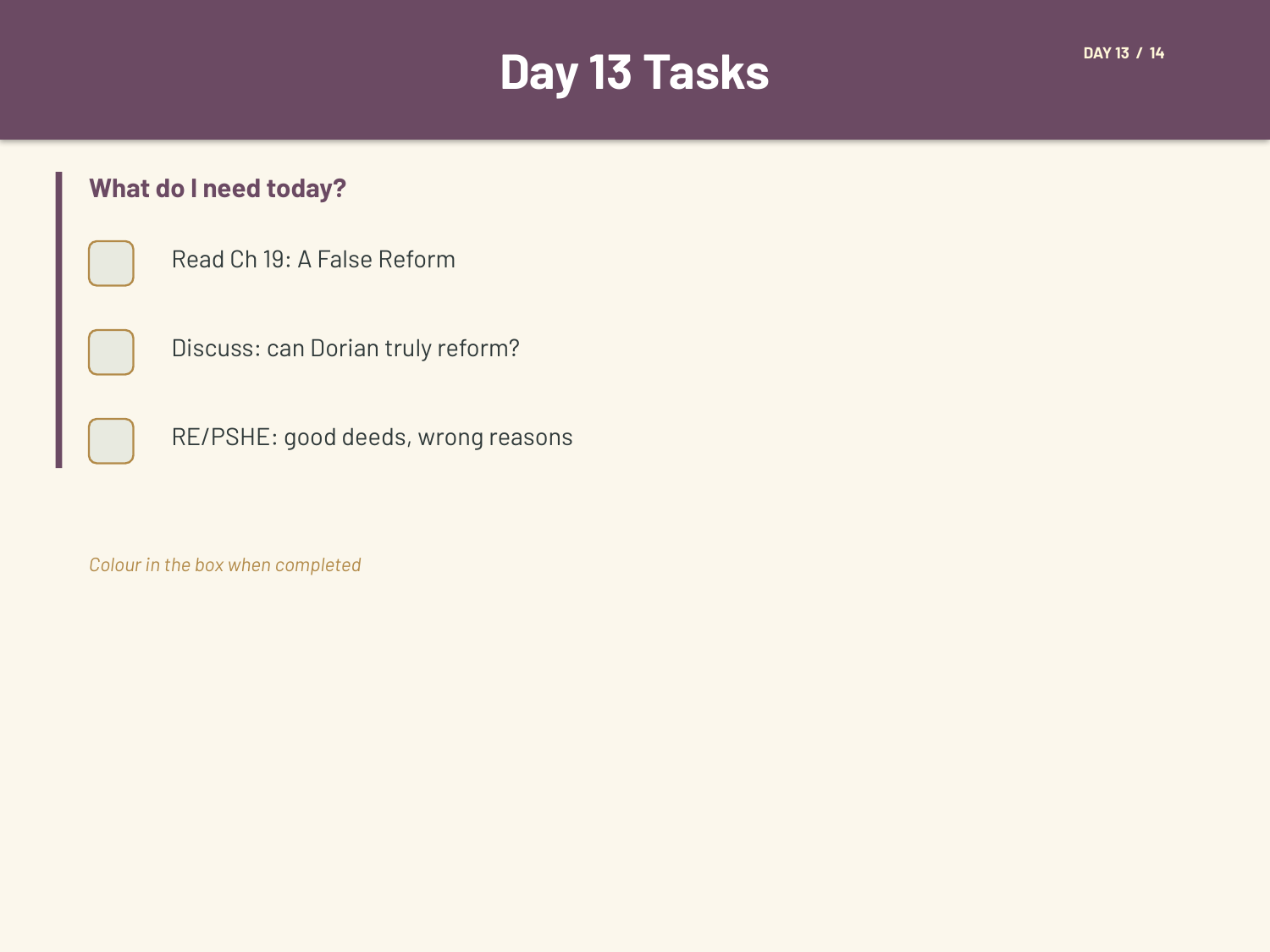

Day 13 Tasks
DAY 13  /  14
What do I need today?

Read Ch 19: A False Reform

Discuss: can Dorian truly reform?

RE/PSHE: good deeds, wrong reasons

Colour in the box when completed